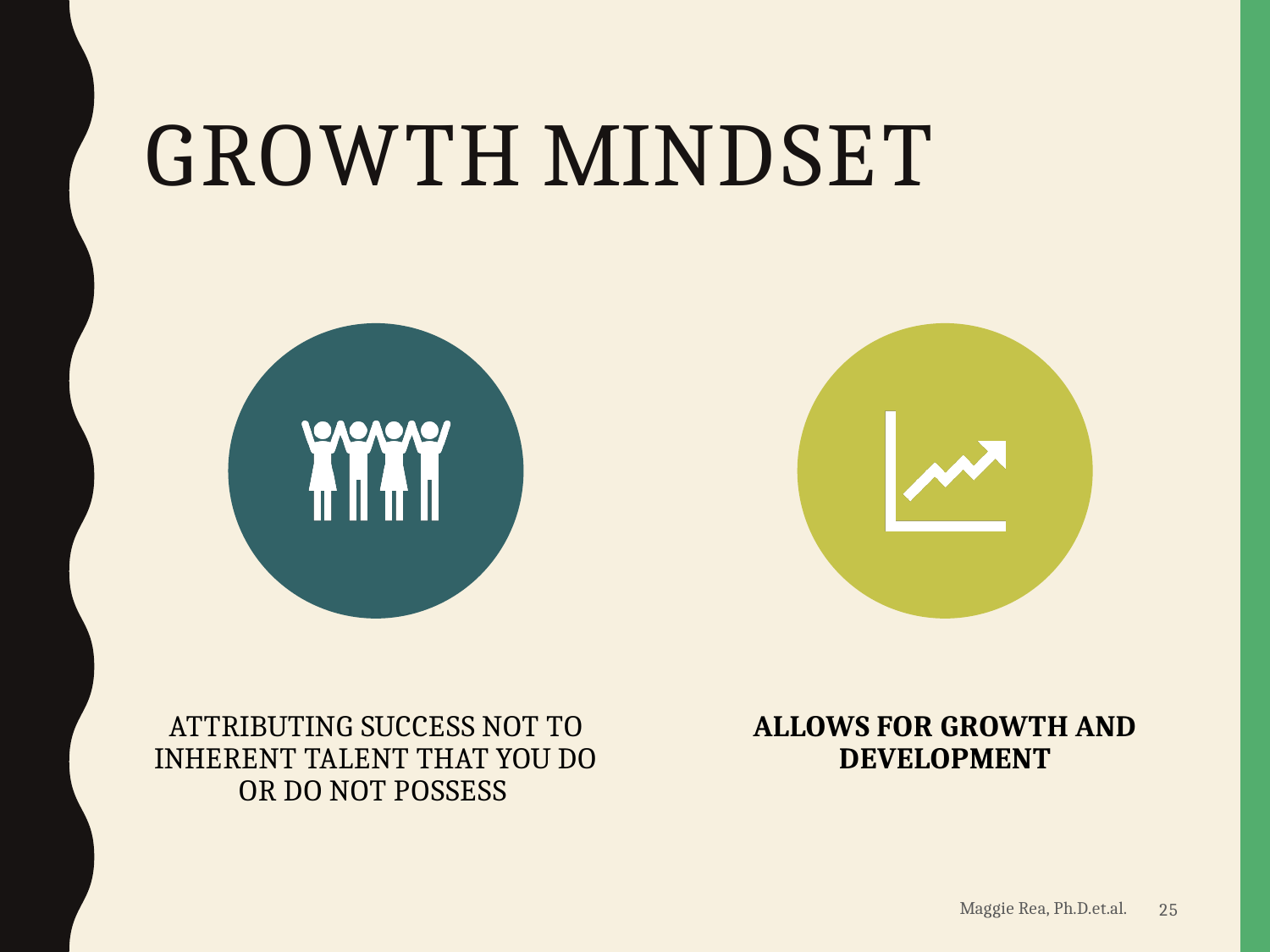

# Growth Mindset
Attributing success not to inherent talent that you do or do not possess
allows for growth and development
Maggie Rea, Ph.D.et.al.
25